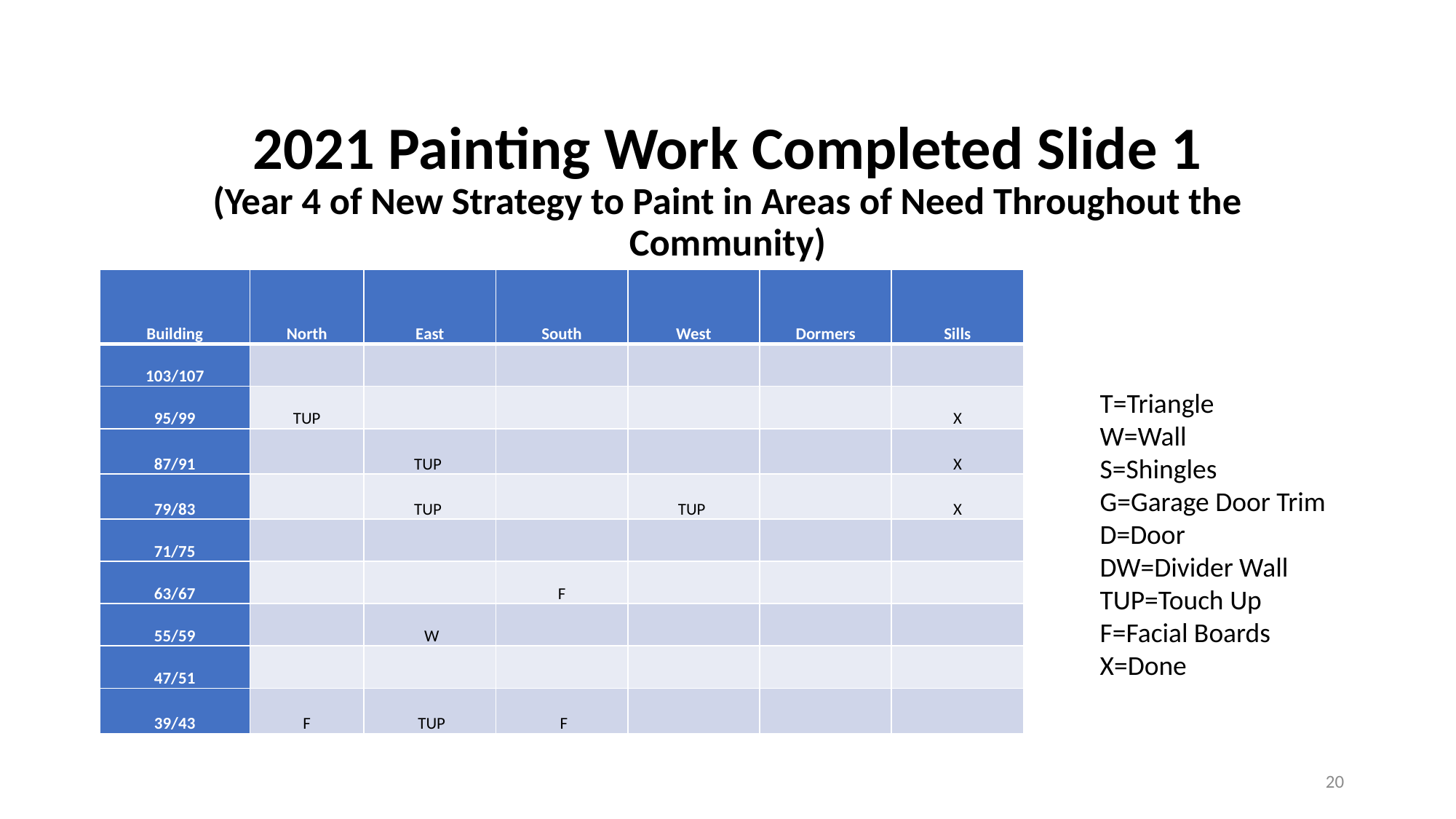

# 2021 Painting Work Completed Slide 1 (Year 4 of New Strategy to Paint in Areas of Need Throughout the Community)
| Building | North | East | South | West | Dormers | Sills |
| --- | --- | --- | --- | --- | --- | --- |
| 103/107 |  |  |  |  |  |  |
| 95/99 | TUP |  |  |  |  | X |
| 87/91 |  | TUP |  |  |  | X |
| 79/83 |  | TUP |  | TUP |  | X |
| 71/75 |  |  |  |  |  |  |
| 63/67 |  |  | F |  |  |  |
| 55/59 |  | W |  |  |  |  |
| 47/51 |  |  |  |  |  |  |
| 39/43 | F | TUP | F |  |  |  |
T=Triangle
W=Wall
S=Shingles
G=Garage Door Trim
D=Door
DW=Divider Wall
TUP=Touch Up
F=Facial Boards
X=Done

20